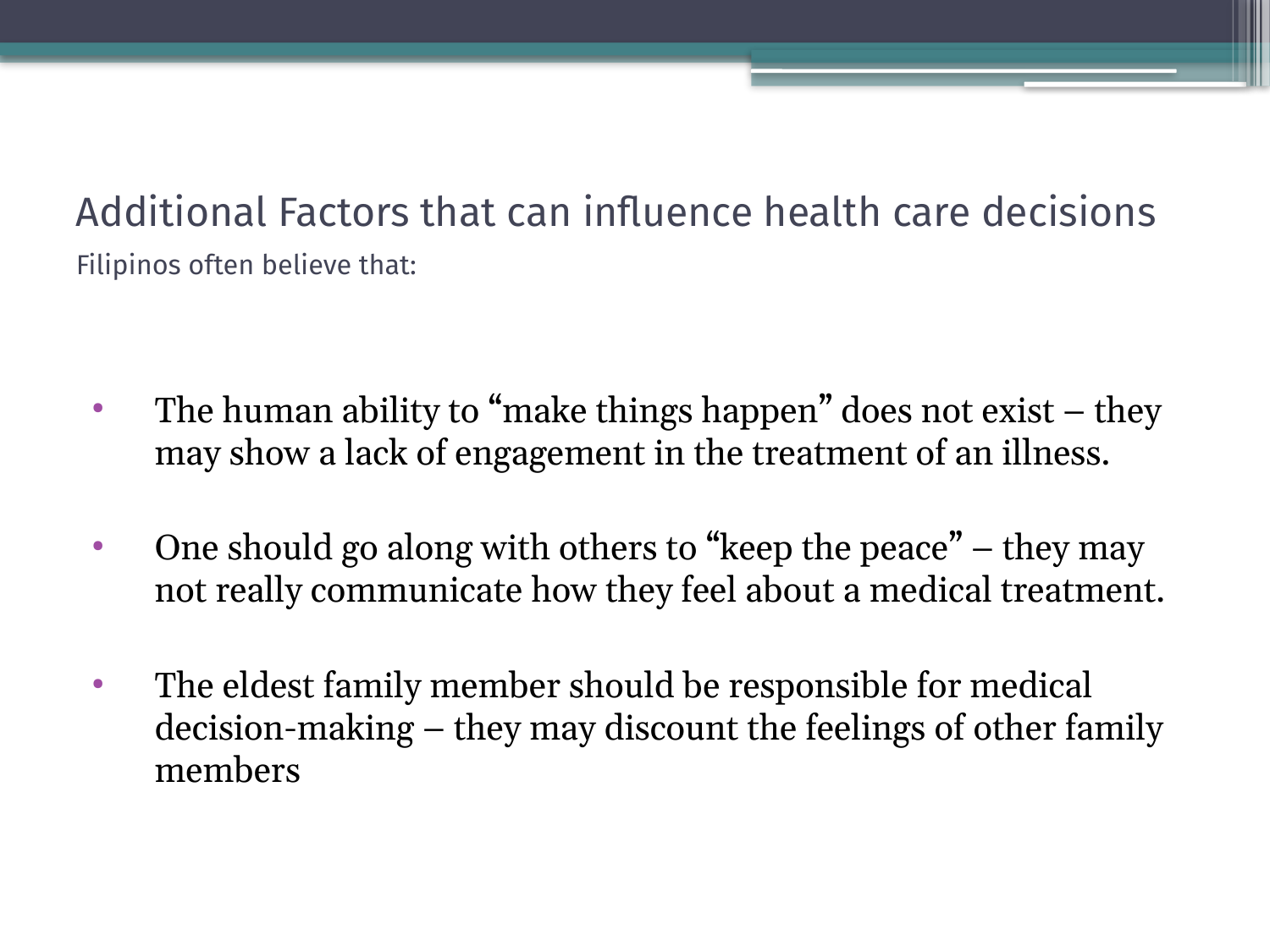

# Additional Factors that can influence health care decisions Filipinos often believe that:
The human ability to “make things happen” does not exist – they may show a lack of engagement in the treatment of an illness.

One should go along with others to “keep the peace” – they may not really communicate how they feel about a medical treatment.

The eldest family member should be responsible for medical decision-making – they may discount the feelings of other family members